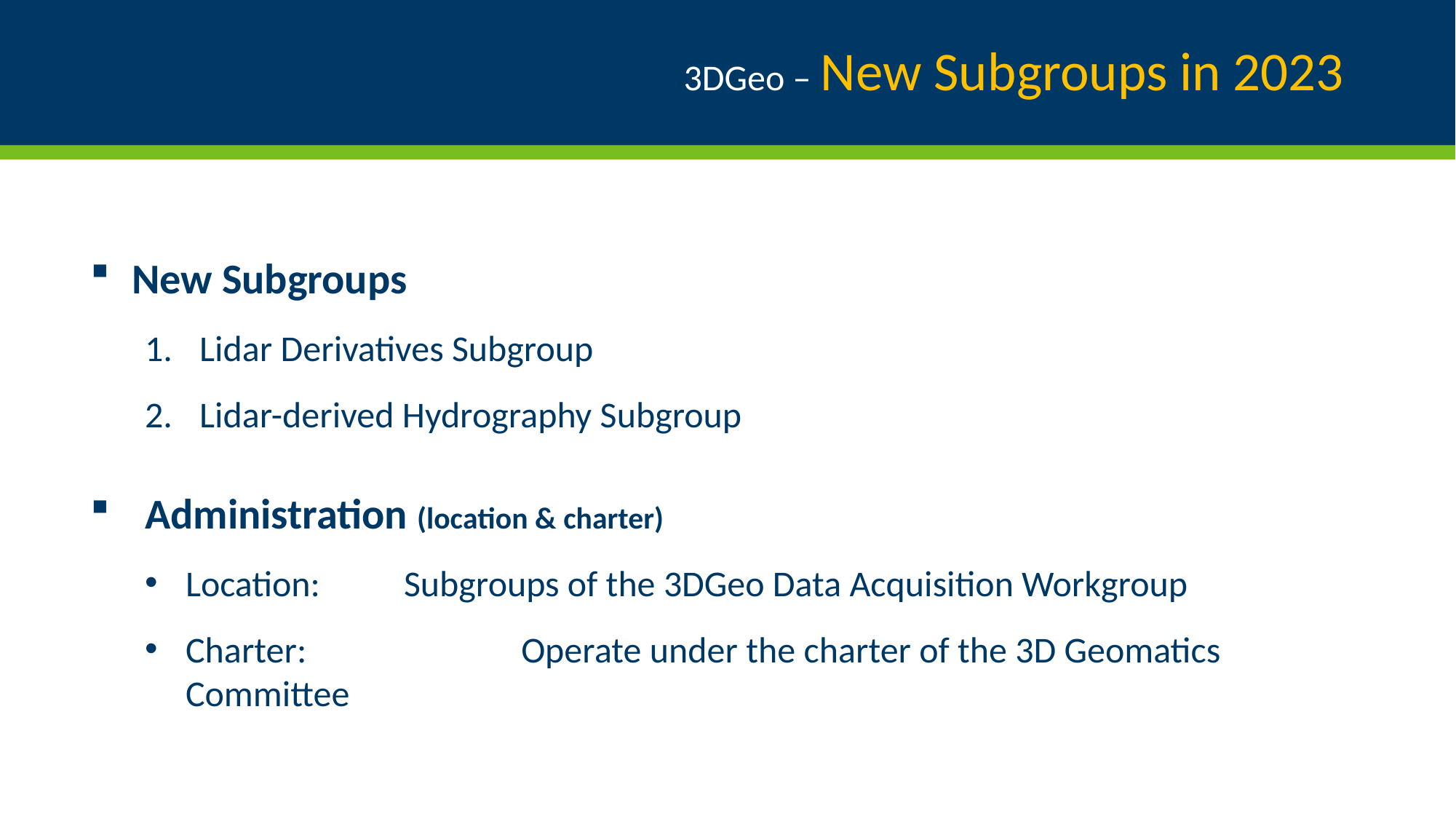

# 3DGeo – New Subgroups in 2023
New Subgroups
Lidar Derivatives Subgroup
Lidar-derived Hydrography Subgroup
Administration (location & charter)
Location:	Subgroups of the 3DGeo Data Acquisition Workgroup
Charter:		 Operate under the charter of the 3D Geomatics Committee